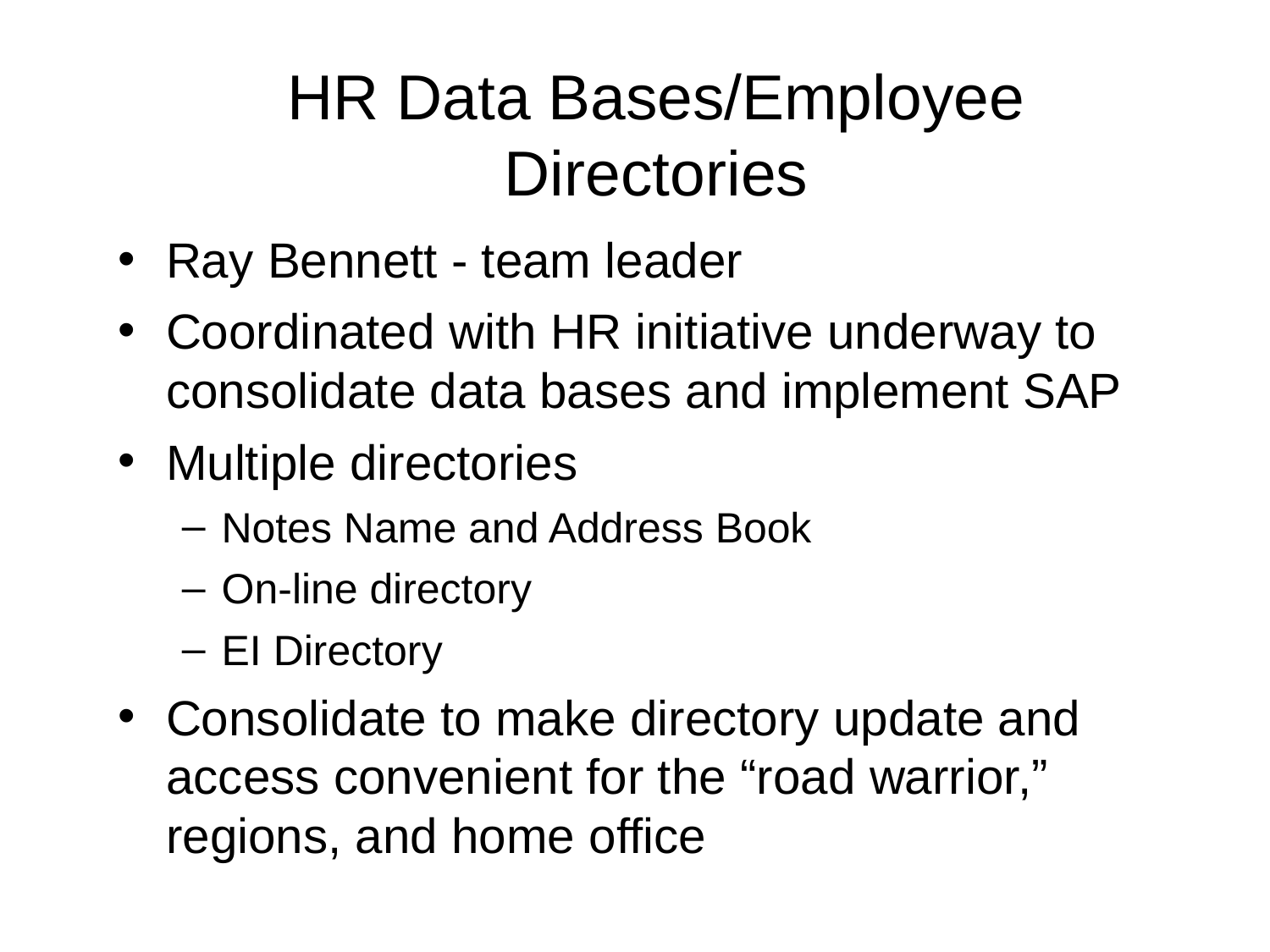

# HR Data Bases/Employee Directories
Ray Bennett - team leader
Coordinated with HR initiative underway to consolidate data bases and implement SAP
Multiple directories
Notes Name and Address Book
On-line directory
EI Directory
Consolidate to make directory update and access convenient for the “road warrior,” regions, and home office